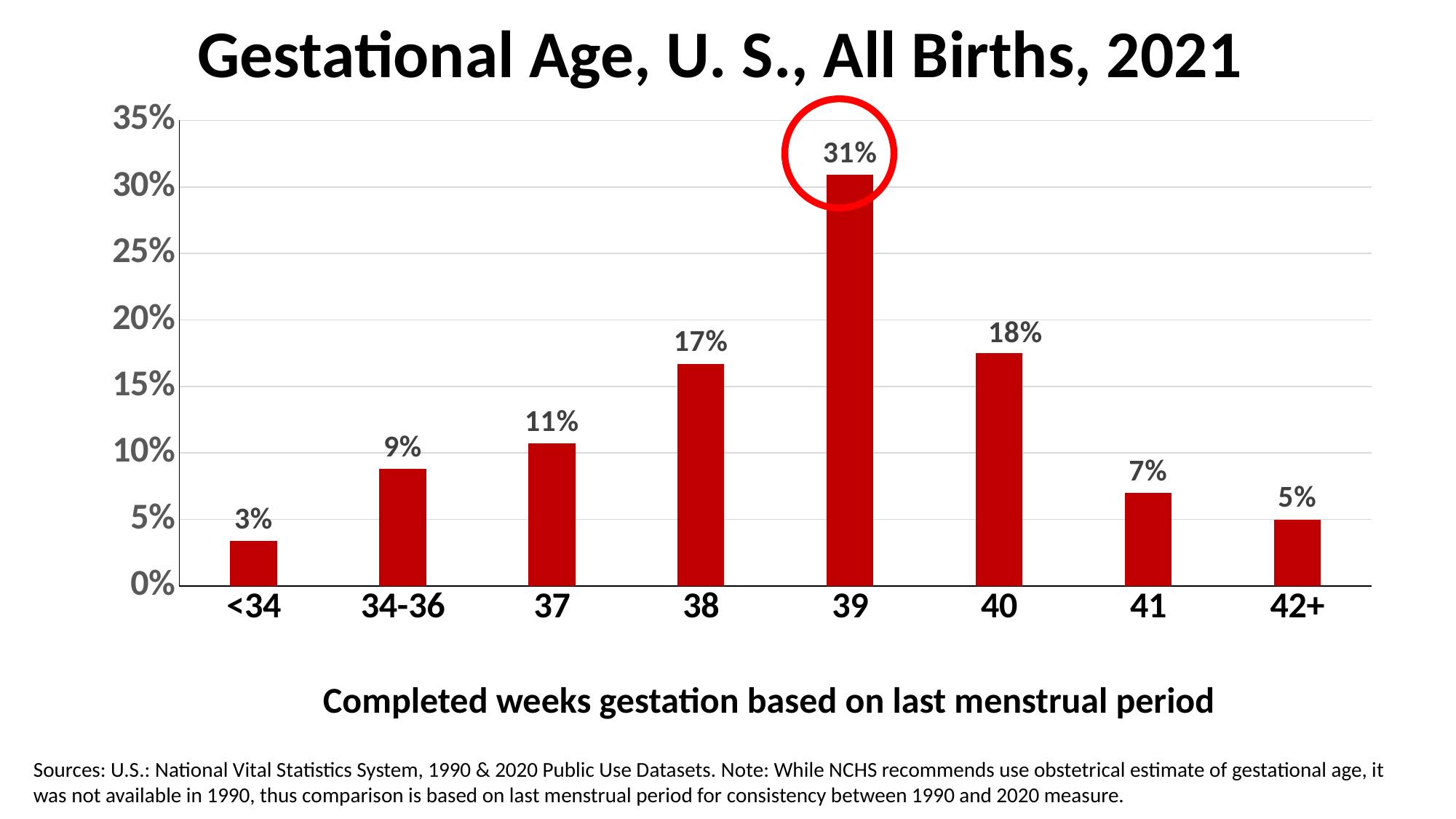

# Gestational Age, U. S., All Births, 2021

### Chart

| Category | 2021 |
|---|---|
| <34 | 0.034 |
| 34-36 | 0.088 |
| 37 | 0.107 |
| 38 | 0.167 |
| 39 | 0.309 |
| 40 | 0.175 |
| 41 | 0.07 |
| 42+ | 0.05 |
Completed weeks gestation based on last menstrual period
Sources: U.S.: National Vital Statistics System, 1990 & 2020 Public Use Datasets. Note: While NCHS recommends use obstetrical estimate of gestational age, it was not available in 1990, thus comparison is based on last menstrual period for consistency between 1990 and 2020 measure.